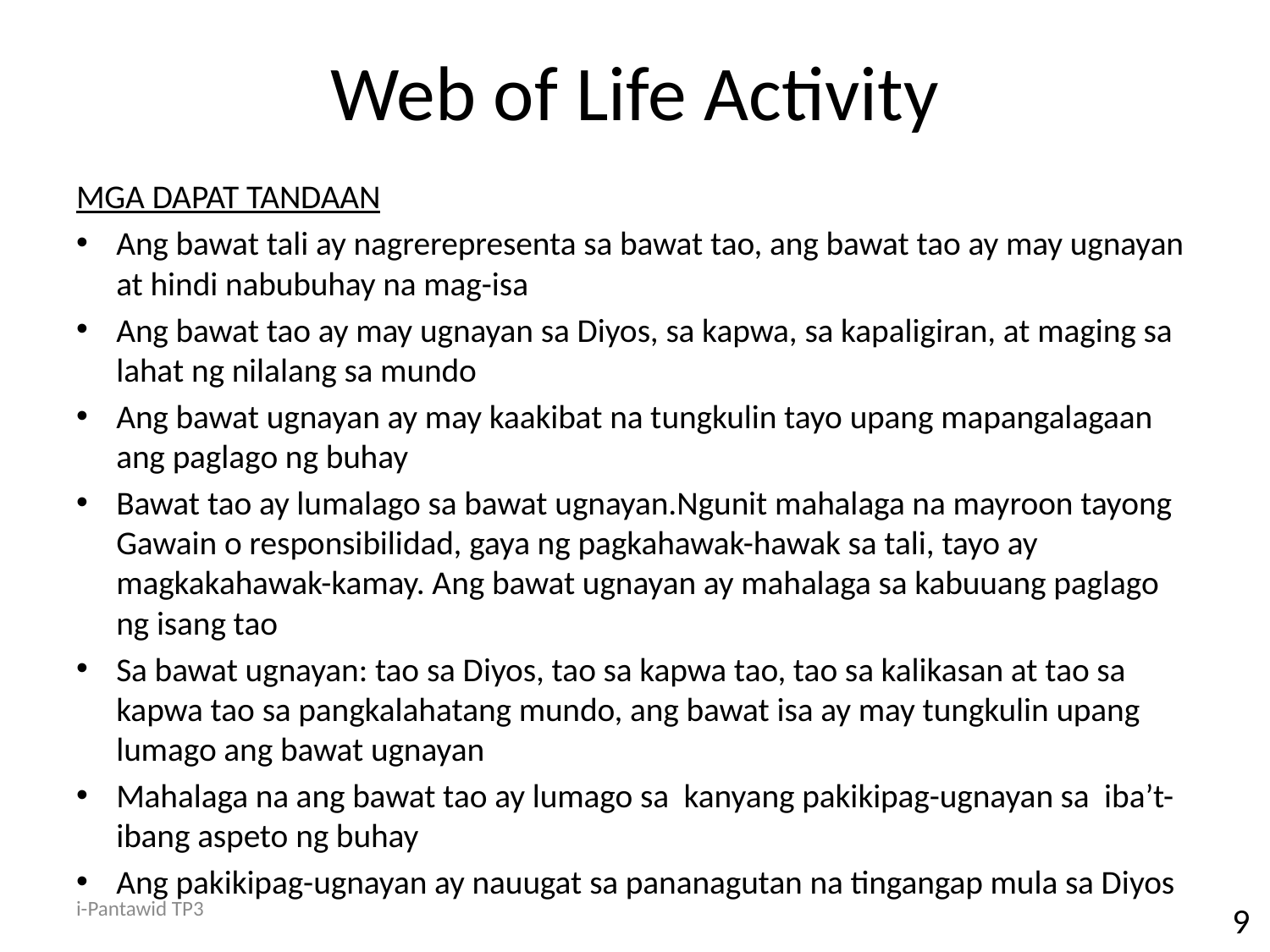

# Web of Life Activity
MGA DAPAT TANDAAN
Ang bawat tali ay nagrerepresenta sa bawat tao, ang bawat tao ay may ugnayan at hindi nabubuhay na mag-isa
Ang bawat tao ay may ugnayan sa Diyos, sa kapwa, sa kapaligiran, at maging sa lahat ng nilalang sa mundo
Ang bawat ugnayan ay may kaakibat na tungkulin tayo upang mapangalagaan ang paglago ng buhay
Bawat tao ay lumalago sa bawat ugnayan.Ngunit mahalaga na mayroon tayong Gawain o responsibilidad, gaya ng pagkahawak-hawak sa tali, tayo ay magkakahawak-kamay. Ang bawat ugnayan ay mahalaga sa kabuuang paglago ng isang tao
Sa bawat ugnayan: tao sa Diyos, tao sa kapwa tao, tao sa kalikasan at tao sa kapwa tao sa pangkalahatang mundo, ang bawat isa ay may tungkulin upang lumago ang bawat ugnayan
Mahalaga na ang bawat tao ay lumago sa  kanyang pakikipag-ugnayan sa  iba’t-ibang aspeto ng buhay
Ang pakikipag-ugnayan ay nauugat sa pananagutan na tingangap mula sa Diyos
i-Pantawid TP3
9